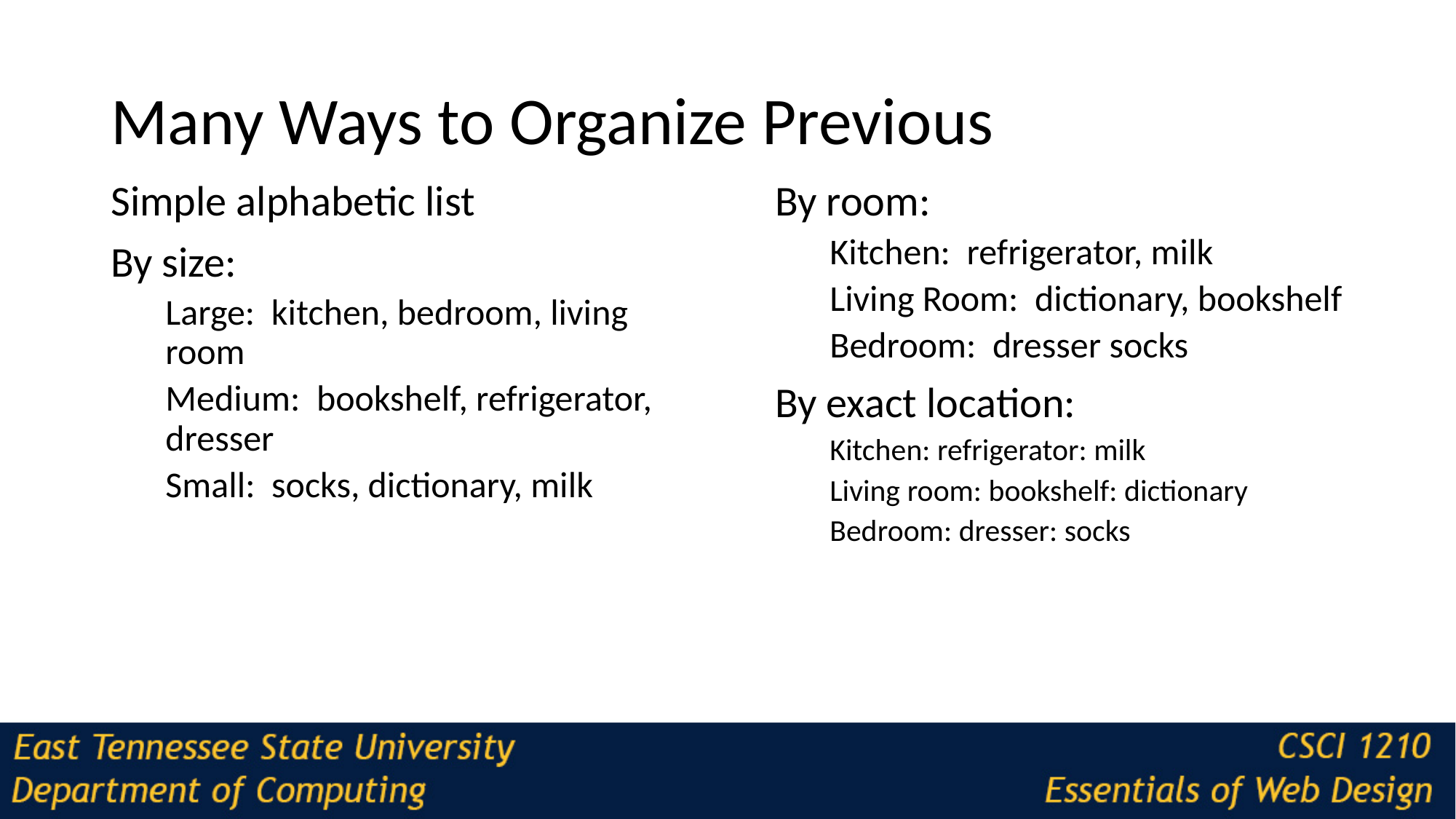

# Many Ways to Organize Previous
Simple alphabetic list
By size:
Large:  kitchen, bedroom, living room
Medium:  bookshelf, refrigerator, dresser
Small:  socks, dictionary, milk
By room:
Kitchen:  refrigerator, milk
Living Room:  dictionary, bookshelf
Bedroom:  dresser socks
By exact location:
Kitchen: refrigerator: milk
Living room: bookshelf: dictionary
Bedroom: dresser: socks